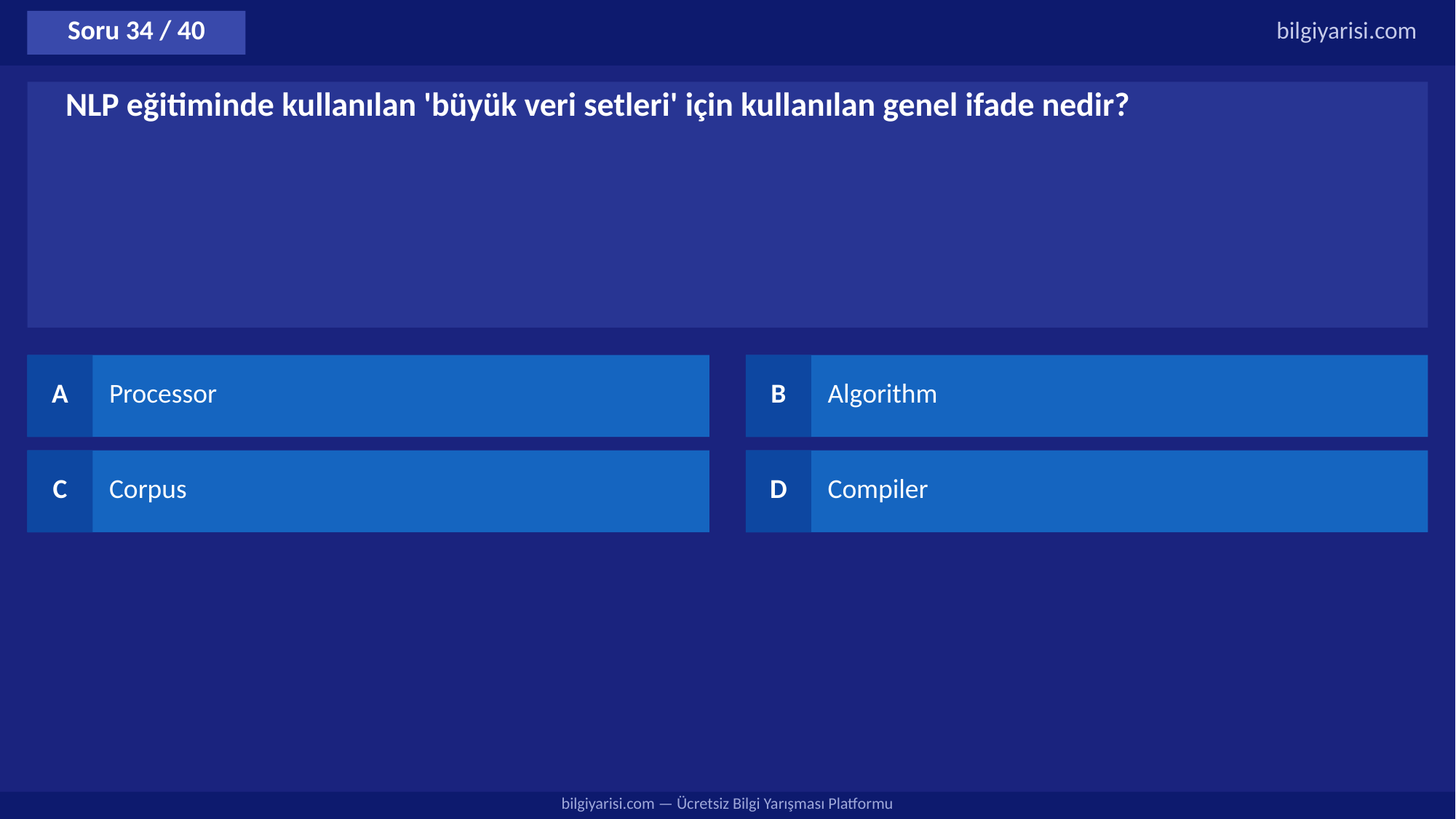

Soru 34 / 40
bilgiyarisi.com

NLP eğitiminde kullanılan 'büyük veri setleri' için kullanılan genel ifade nedir?

A
Processor

B
Algorithm

C
Corpus

D
Compiler
bilgiyarisi.com — Ücretsiz Bilgi Yarışması Platformu